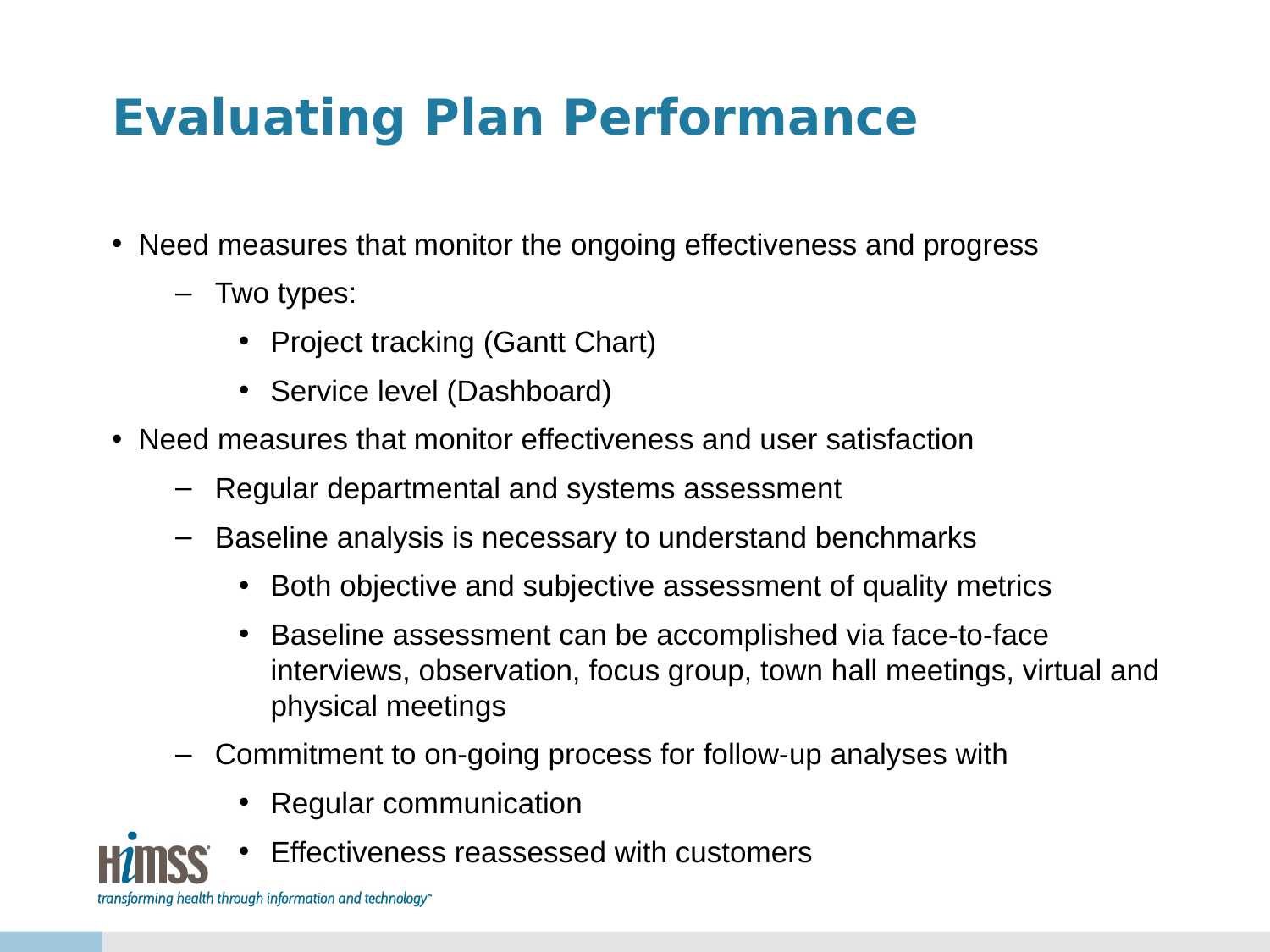

# Evaluating Plan Performance
Need measures that monitor the ongoing effectiveness and progress
Two types:
Project tracking (Gantt Chart)
Service level (Dashboard)
Need measures that monitor effectiveness and user satisfaction
Regular departmental and systems assessment
Baseline analysis is necessary to understand benchmarks
Both objective and subjective assessment of quality metrics
Baseline assessment can be accomplished via face-to-face interviews, observation, focus group, town hall meetings, virtual and physical meetings
Commitment to on-going process for follow-up analyses with
Regular communication
Effectiveness reassessed with customers